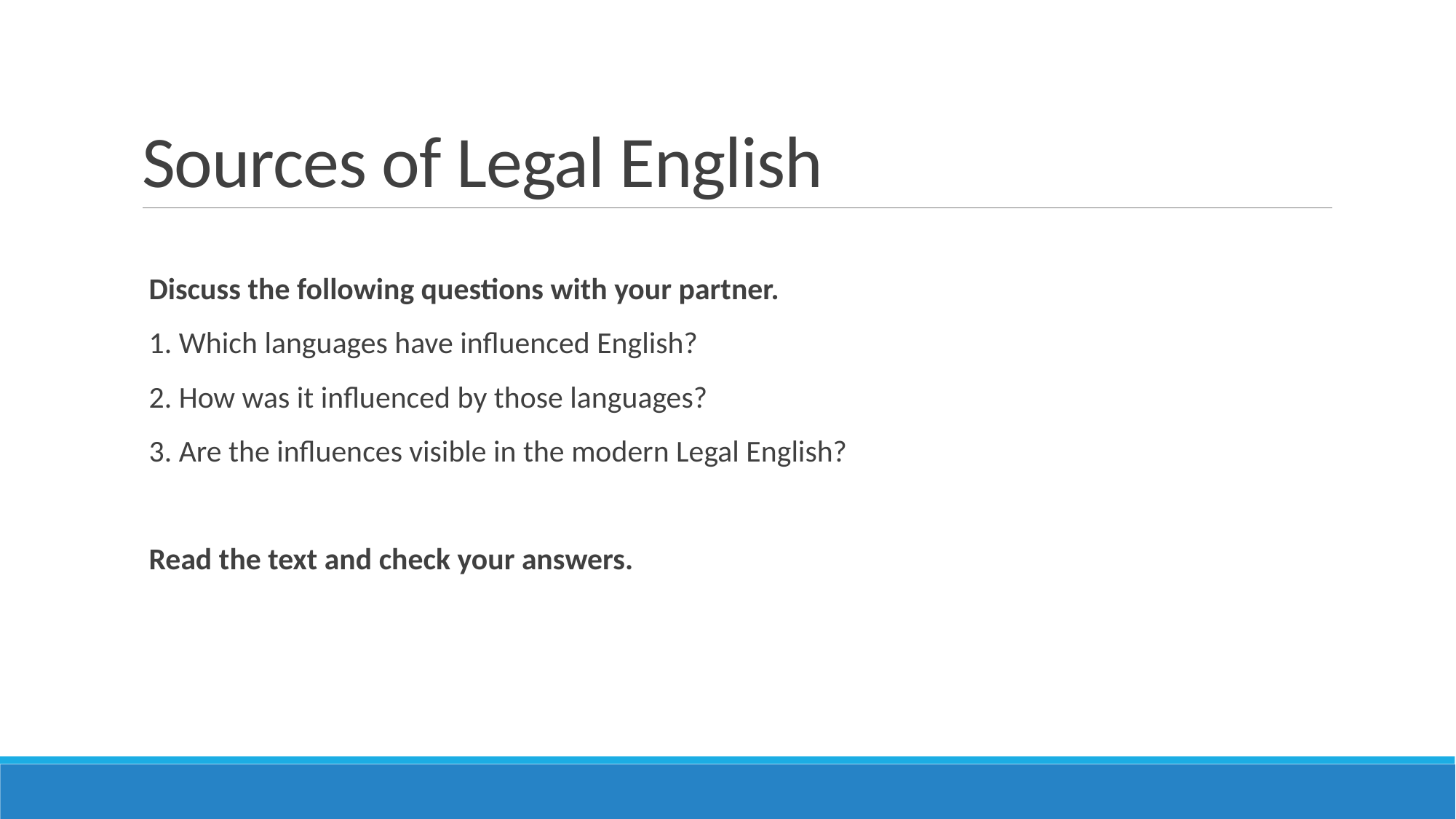

# Sources of Legal English
Discuss the following questions with your partner.
1. Which languages have influenced English?
2. How was it influenced by those languages?
3. Are the influences visible in the modern Legal English?

Read the text and check your answers.